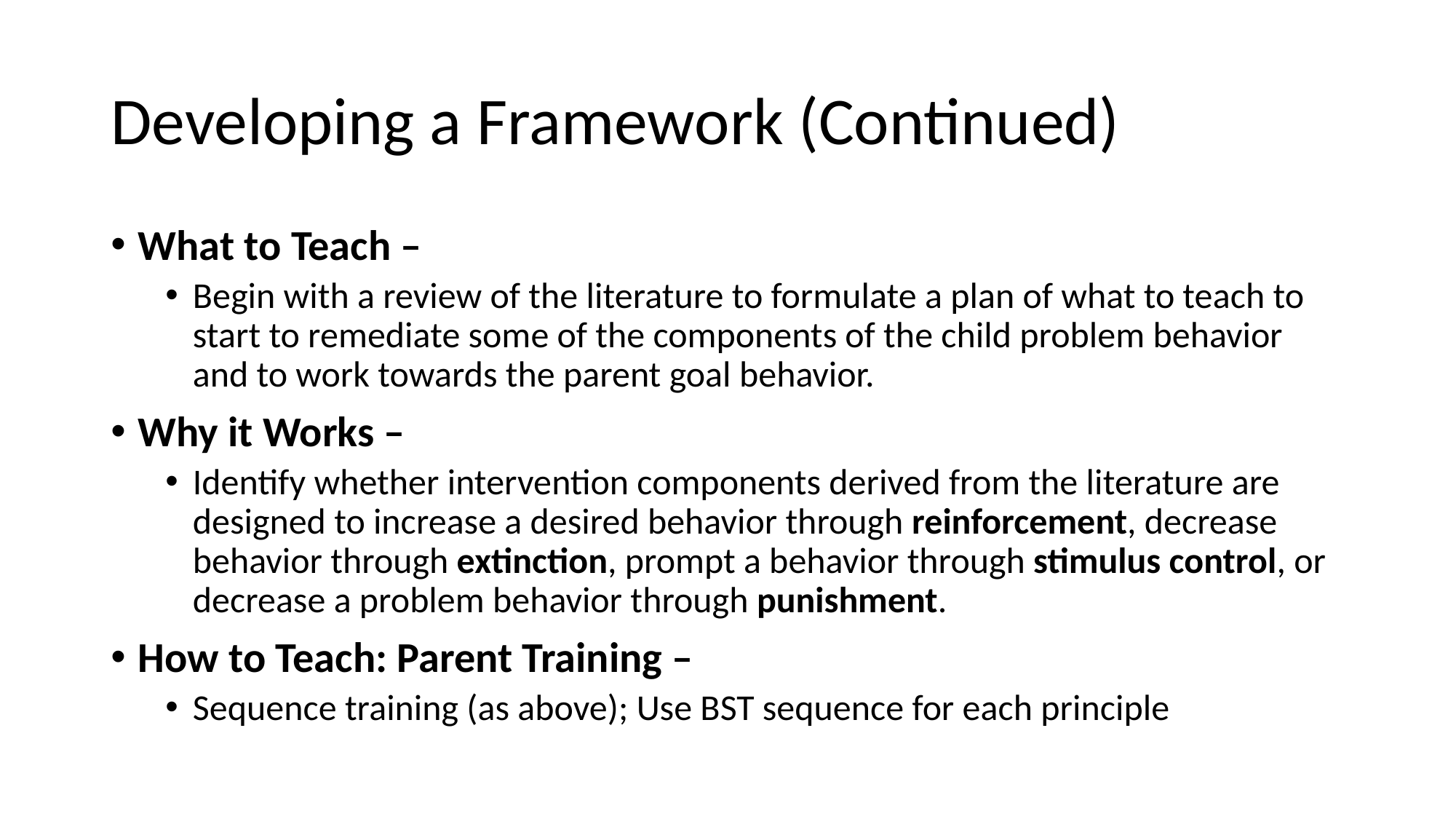

# Developing a Framework (Continued)
What to Teach –
Begin with a review of the literature to formulate a plan of what to teach to start to remediate some of the components of the child problem behavior and to work towards the parent goal behavior.
Why it Works –
Identify whether intervention components derived from the literature are designed to increase a desired behavior through reinforcement, decrease behavior through extinction, prompt a behavior through stimulus control, or decrease a problem behavior through punishment.
How to Teach: Parent Training –
Sequence training (as above); Use BST sequence for each principle